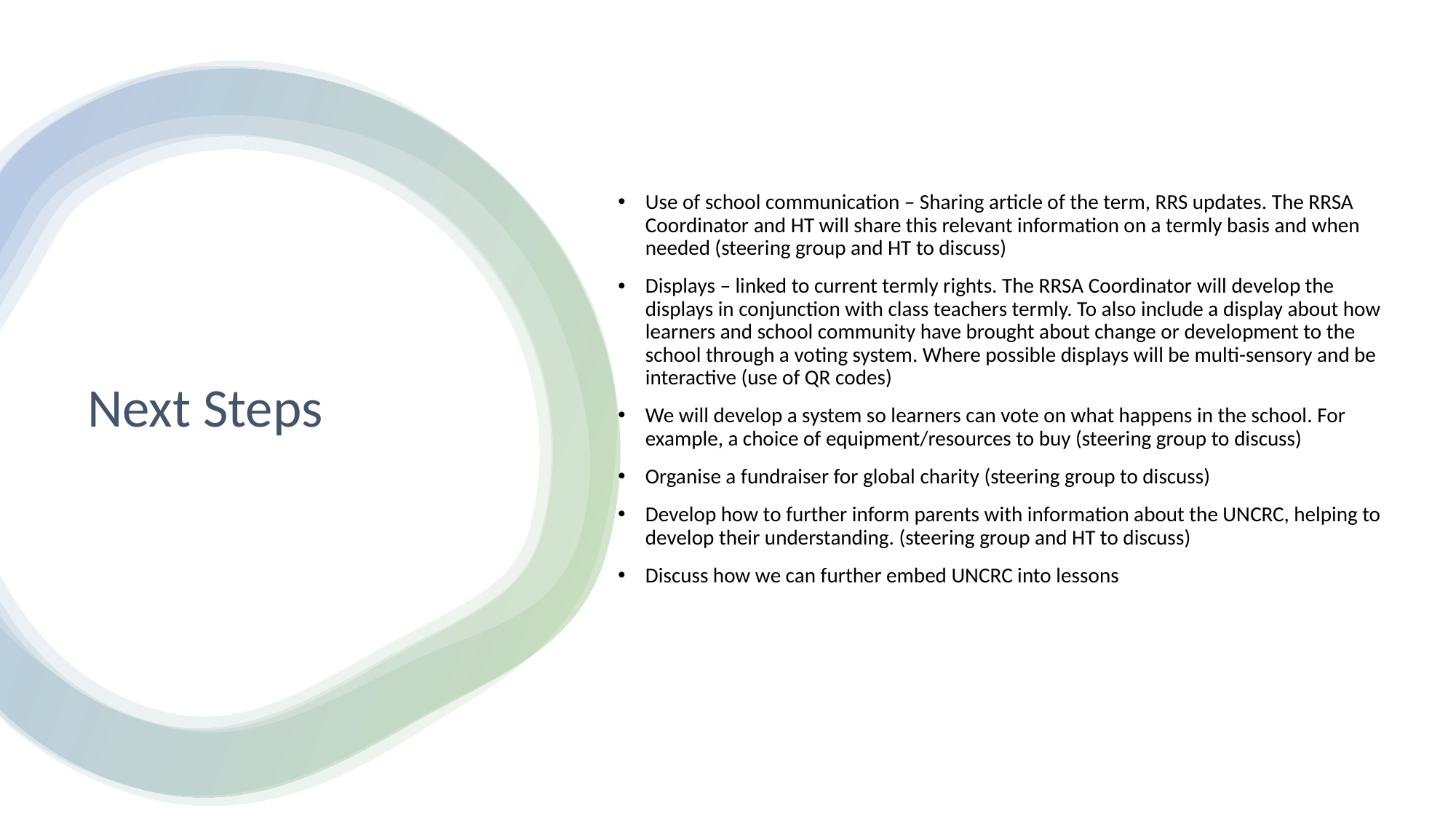

Use of school communication – Sharing article of the term, RRS updates. The RRSA Coordinator and HT will share this relevant information on a termly basis and when needed (steering group and HT to discuss)
Displays – linked to current termly rights. The RRSA Coordinator will develop the displays in conjunction with class teachers termly. To also include a display about how learners and school community have brought about change or development to the school through a voting system. Where possible displays will be multi-sensory and be interactive (use of QR codes)
We will develop a system so learners can vote on what happens in the school. For example, a choice of equipment/resources to buy (steering group to discuss)
Organise a fundraiser for global charity (steering group to discuss)
Develop how to further inform parents with information about the UNCRC, helping to develop their understanding. (steering group and HT to discuss)
Discuss how we can further embed UNCRC into lessons

# Next Steps
June 2025
11